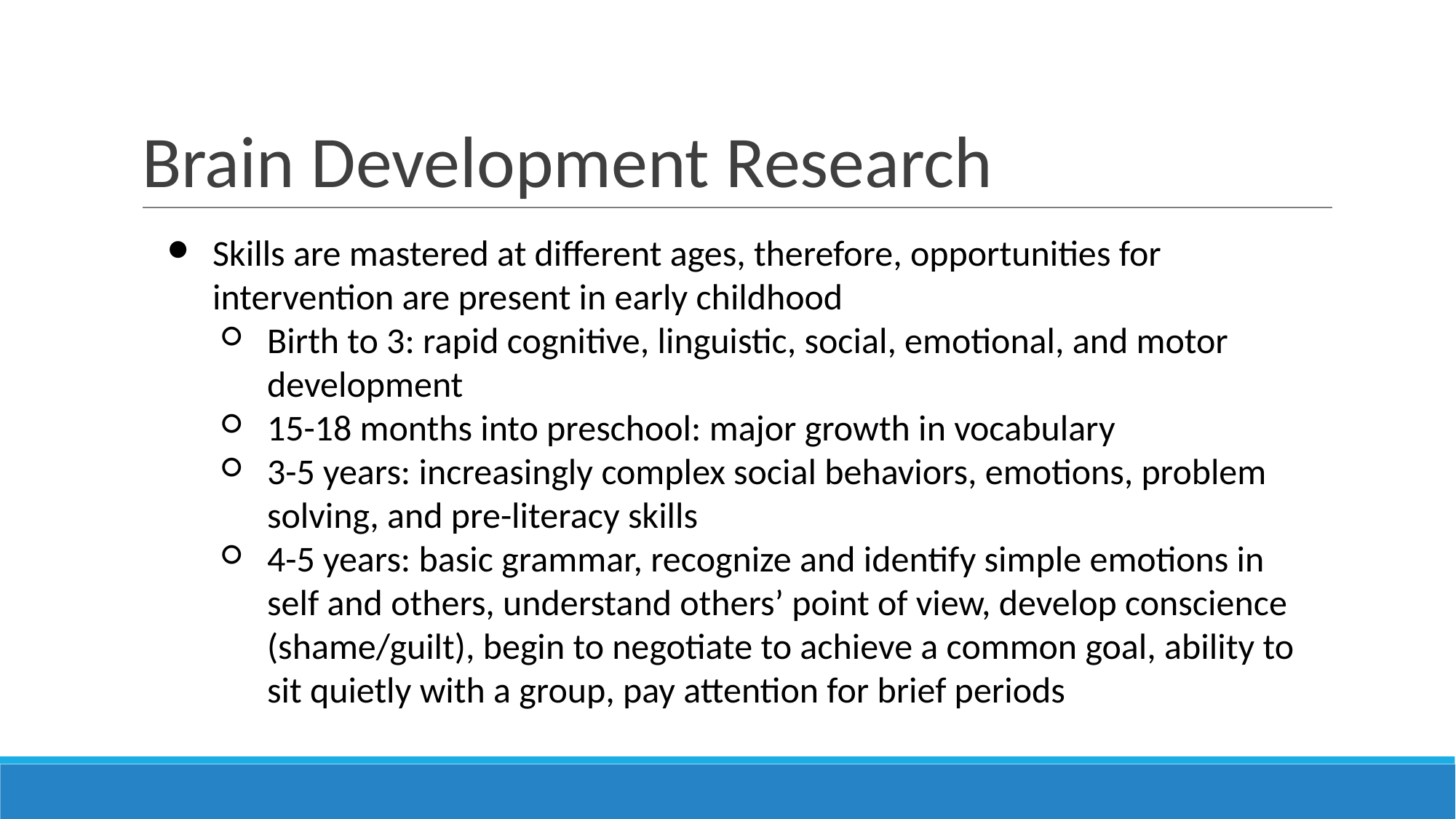

# Brain Development Research
Skills are mastered at different ages, therefore, opportunities for intervention are present in early childhood
Birth to 3: rapid cognitive, linguistic, social, emotional, and motor development
15-18 months into preschool: major growth in vocabulary
3-5 years: increasingly complex social behaviors, emotions, problem solving, and pre-literacy skills
4-5 years: basic grammar, recognize and identify simple emotions in self and others, understand others’ point of view, develop conscience (shame/guilt), begin to negotiate to achieve a common goal, ability to sit quietly with a group, pay attention for brief periods